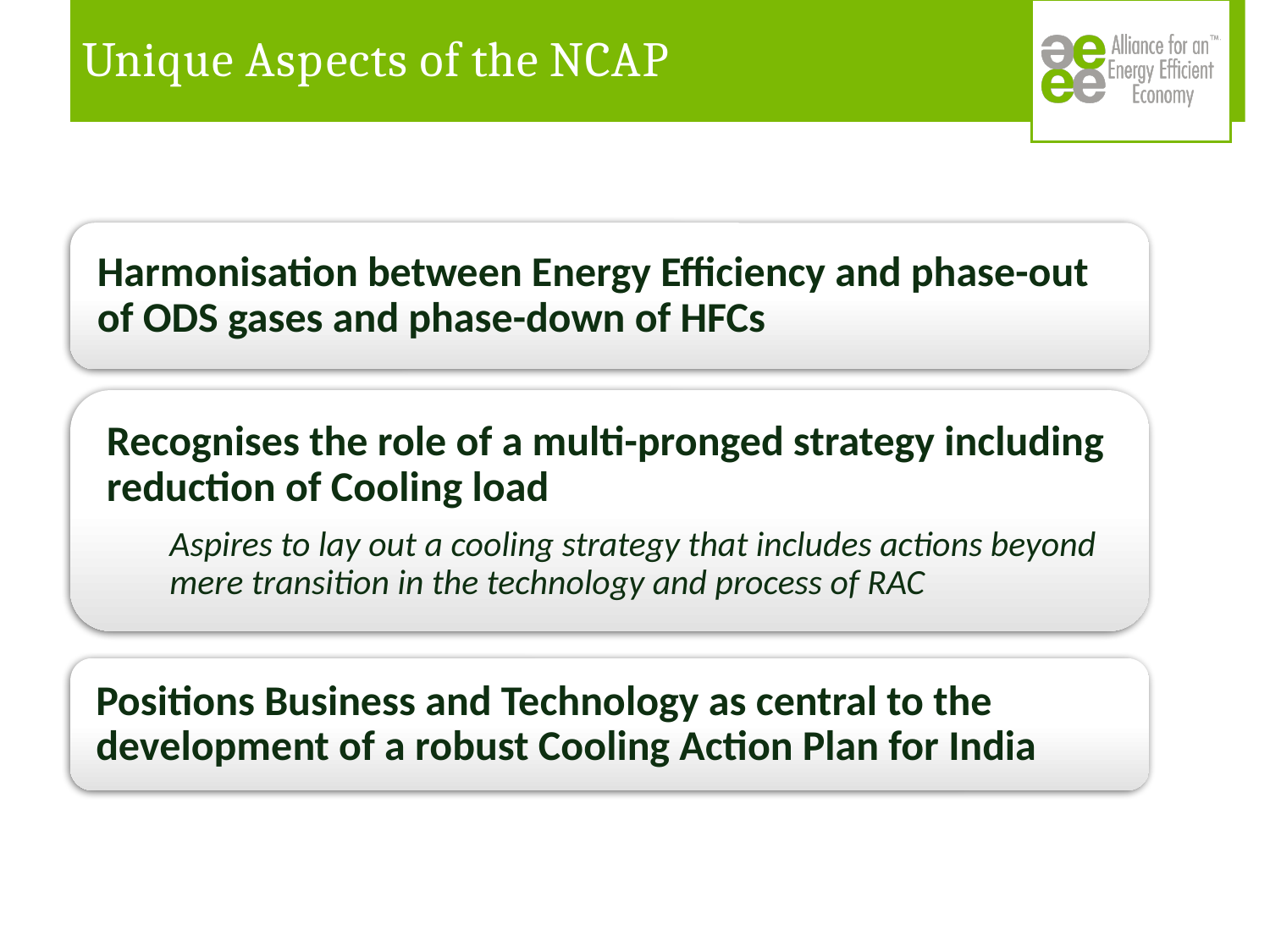

# Unique Aspects of the NCAP
Harmonisation between Energy Efficiency and phase-out of ODS gases and phase-down of HFCs
Recognises the role of a multi-pronged strategy including reduction of Cooling load
Aspires to lay out a cooling strategy that includes actions beyond mere transition in the technology and process of RAC
Positions Business and Technology as central to the development of a robust Cooling Action Plan for India